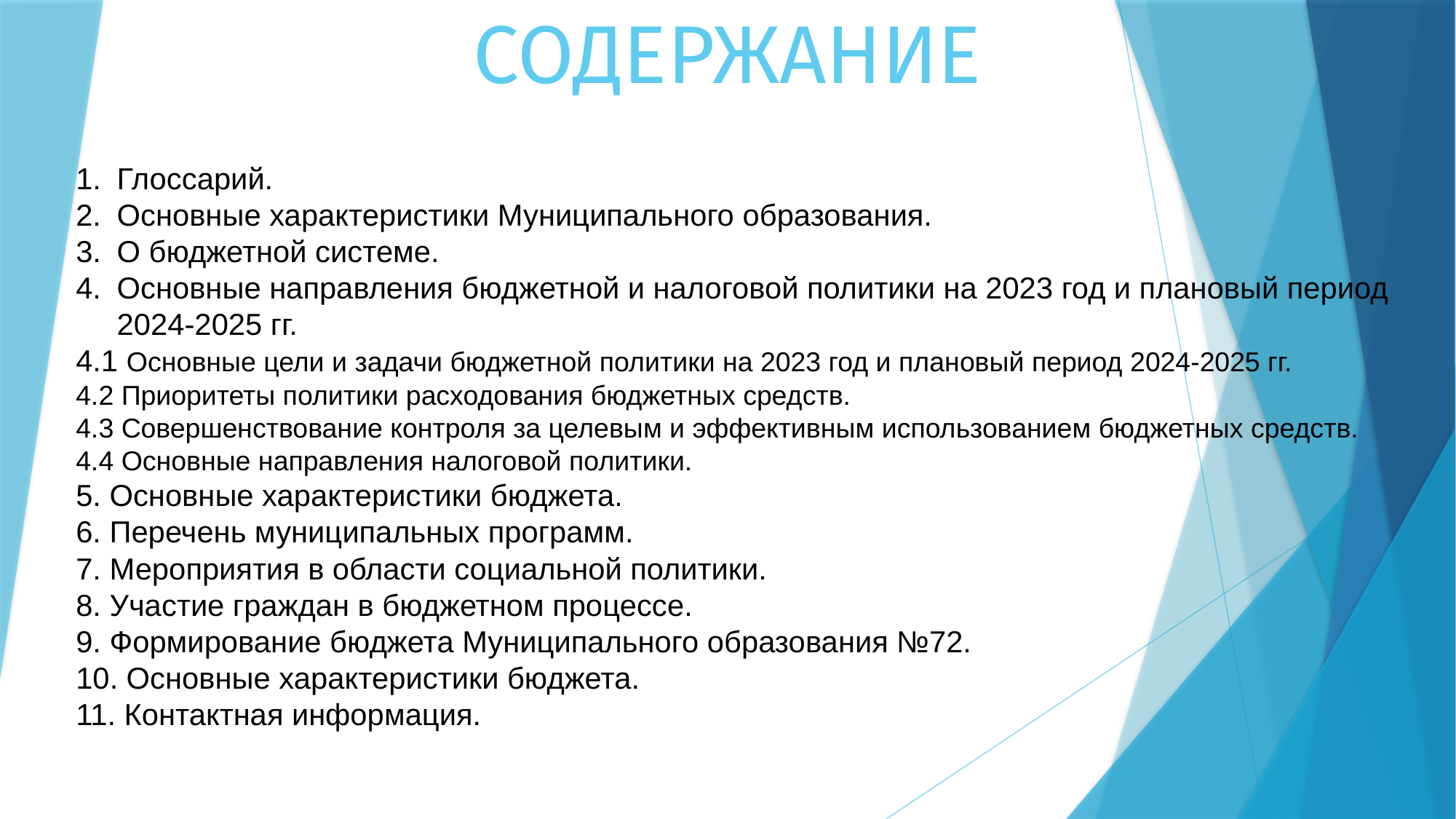

# СОДЕРЖАНИЕ
Глоссарий.
Основные характеристики Муниципального образования.
О бюджетной системе.
Основные направления бюджетной и налоговой политики на 2023 год и плановый период
2024-2025 гг.
4.1 Основные цели и задачи бюджетной политики на 2023 год и плановый период 2024-2025 гг.
4.2 Приоритеты политики расходования бюджетных средств.
4.3 Совершенствование контроля за целевым и эффективным использованием бюджетных средств.
4.4 Основные направления налоговой политики.
5. Основные характеристики бюджета.
6. Перечень муниципальных программ.
7. Мероприятия в области социальной политики.
8. Участие граждан в бюджетном процессе.
9. Формирование бюджета Муниципального образования №72.
10. Основные характеристики бюджета.
11. Контактная информация.